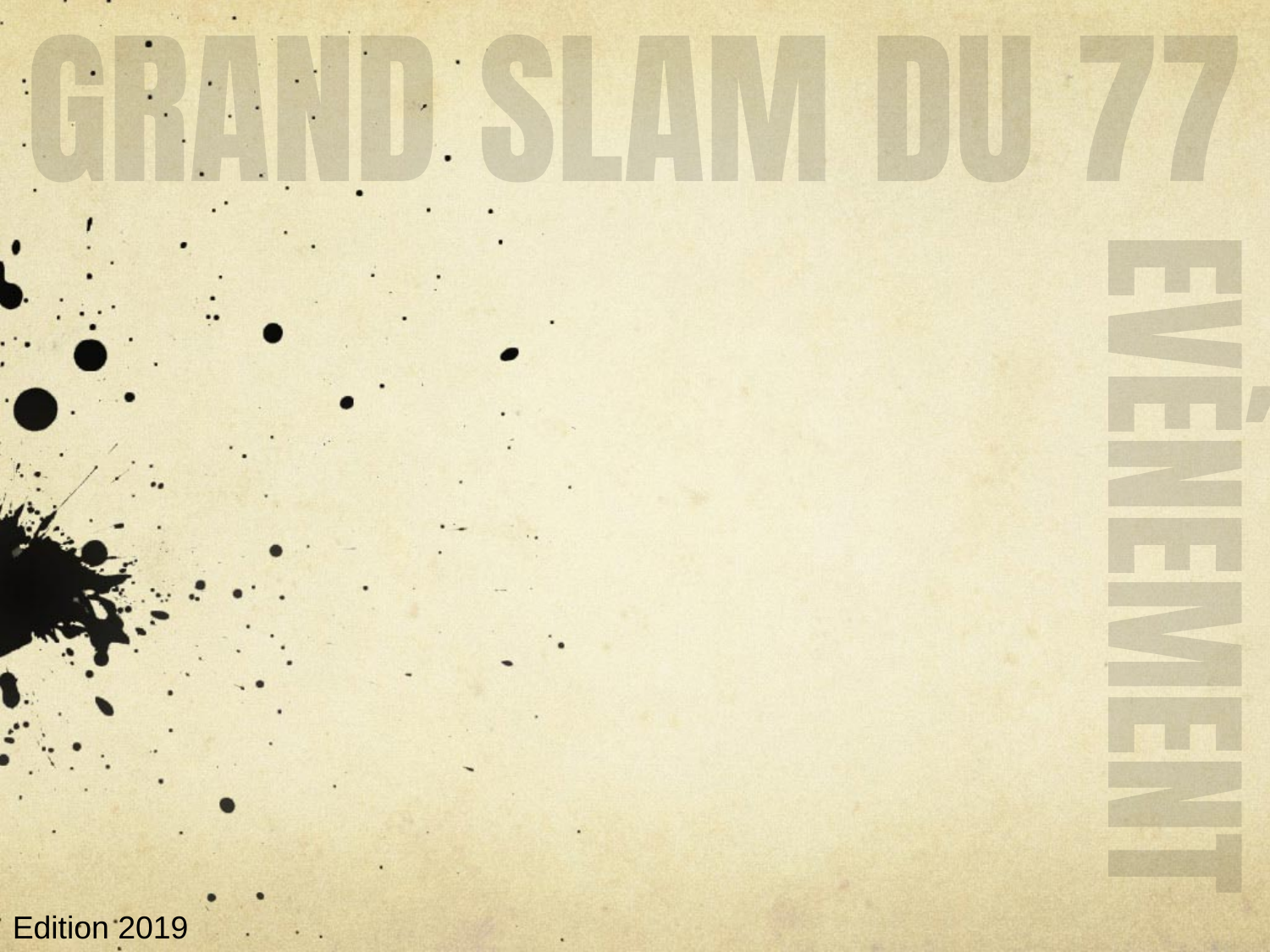

Grand slam du 77
Evènement
Edition 2019